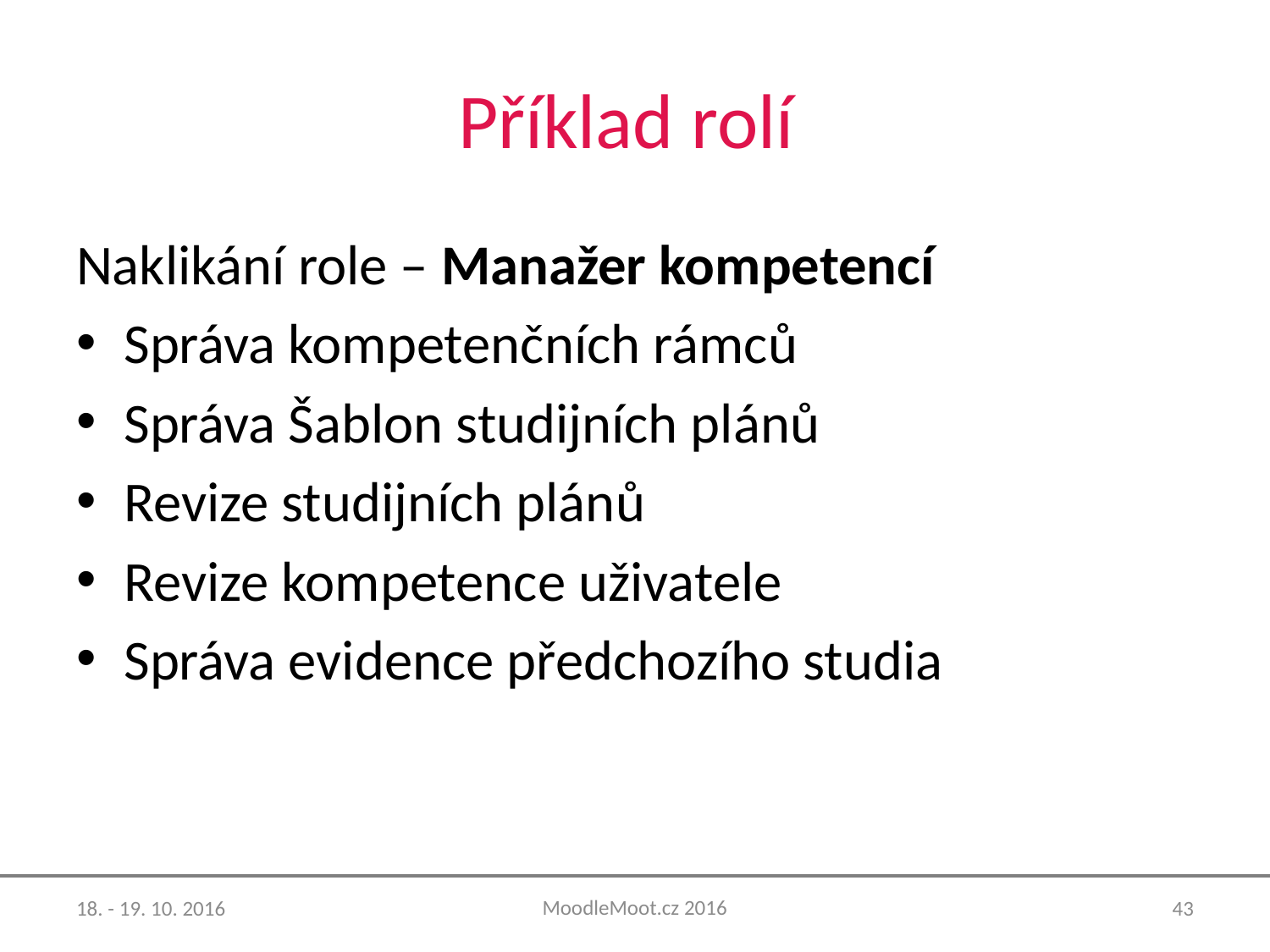

# Příklad rolí
Naklikání role – Manažer kompetencí
Správa kompetenčních rámců
Správa Šablon studijních plánů
Revize studijních plánů
Revize kompetence uživatele
Správa evidence předchozího studia
MoodleMoot.cz 2016
18. - 19. 10. 2016
43